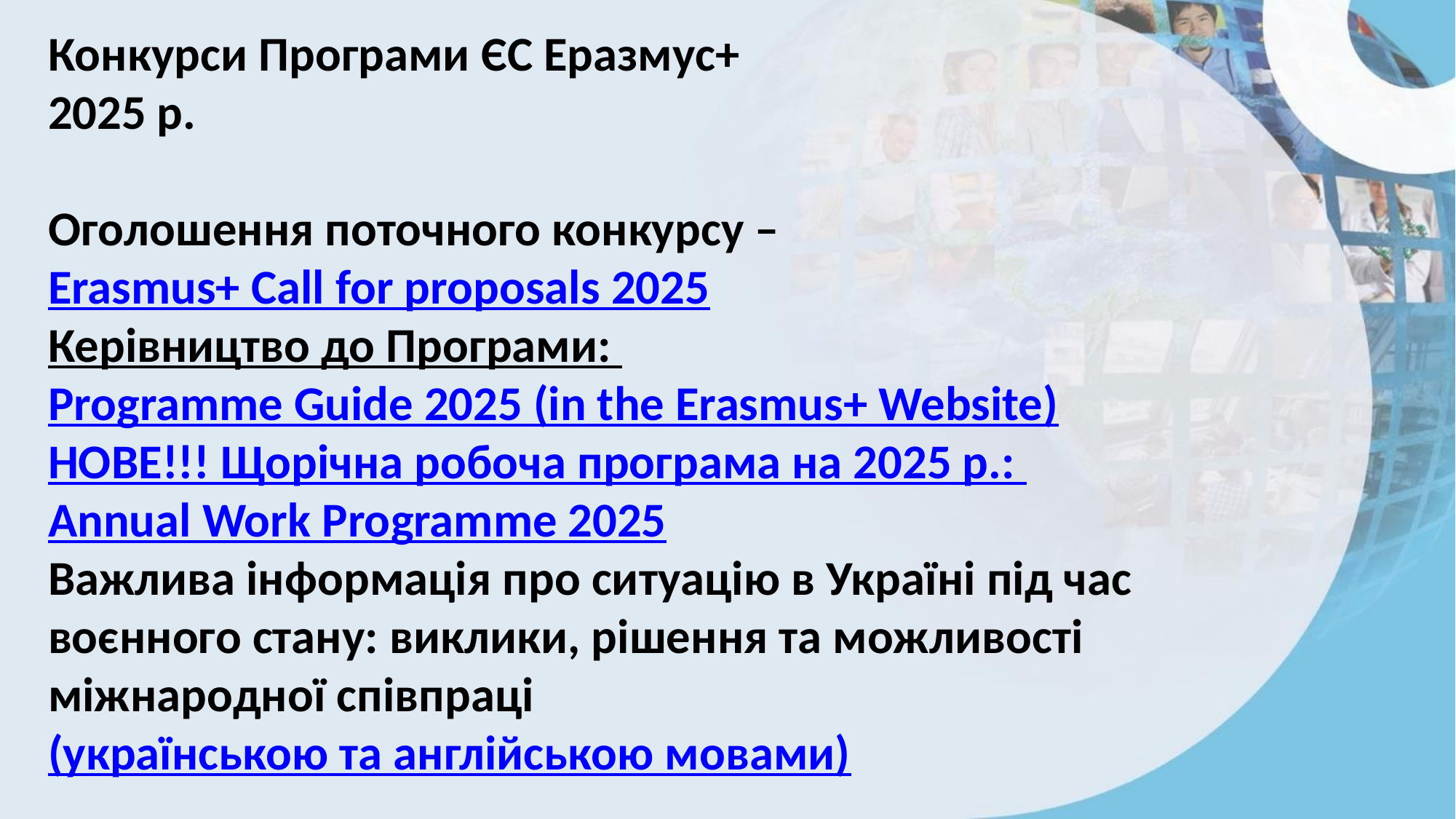

# Конкурси Програми ЄС Еразмус+ 2025 р.
Оголошення поточного конкурсу – Erasmus+ Call for proposals 2025
Керівництво до Програми: Programme Guide 2025 (in the Erasmus+ Website)
НОВЕ!!! Щорічна робоча програма на 2025 р.: Annual Work Programme 2025
Важлива інформація про ситуацію в Україні під час воєнного стану: виклики, рішення та можливості міжнародної співпраці (українською та англійською мовами)